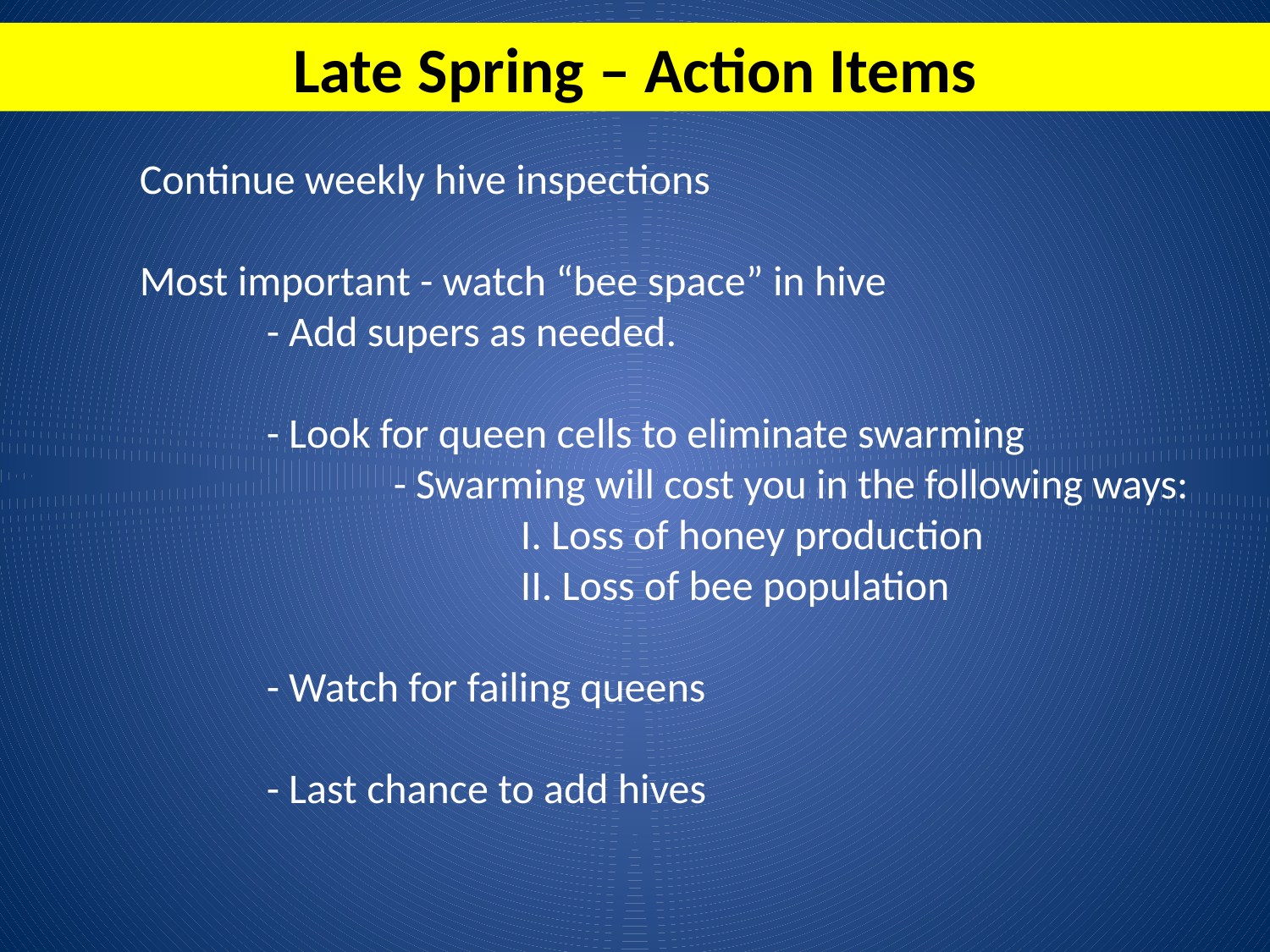

Late Spring – Action Items

	Continue weekly hive inspections

	Most important - watch “bee space” in hive
		- Add supers as needed.

		- Look for queen cells to eliminate swarming
			- Swarming will cost you in the following ways:
				I. Loss of honey production
				II. Loss of bee population

		- Watch for failing queens

		- Last chance to add hives